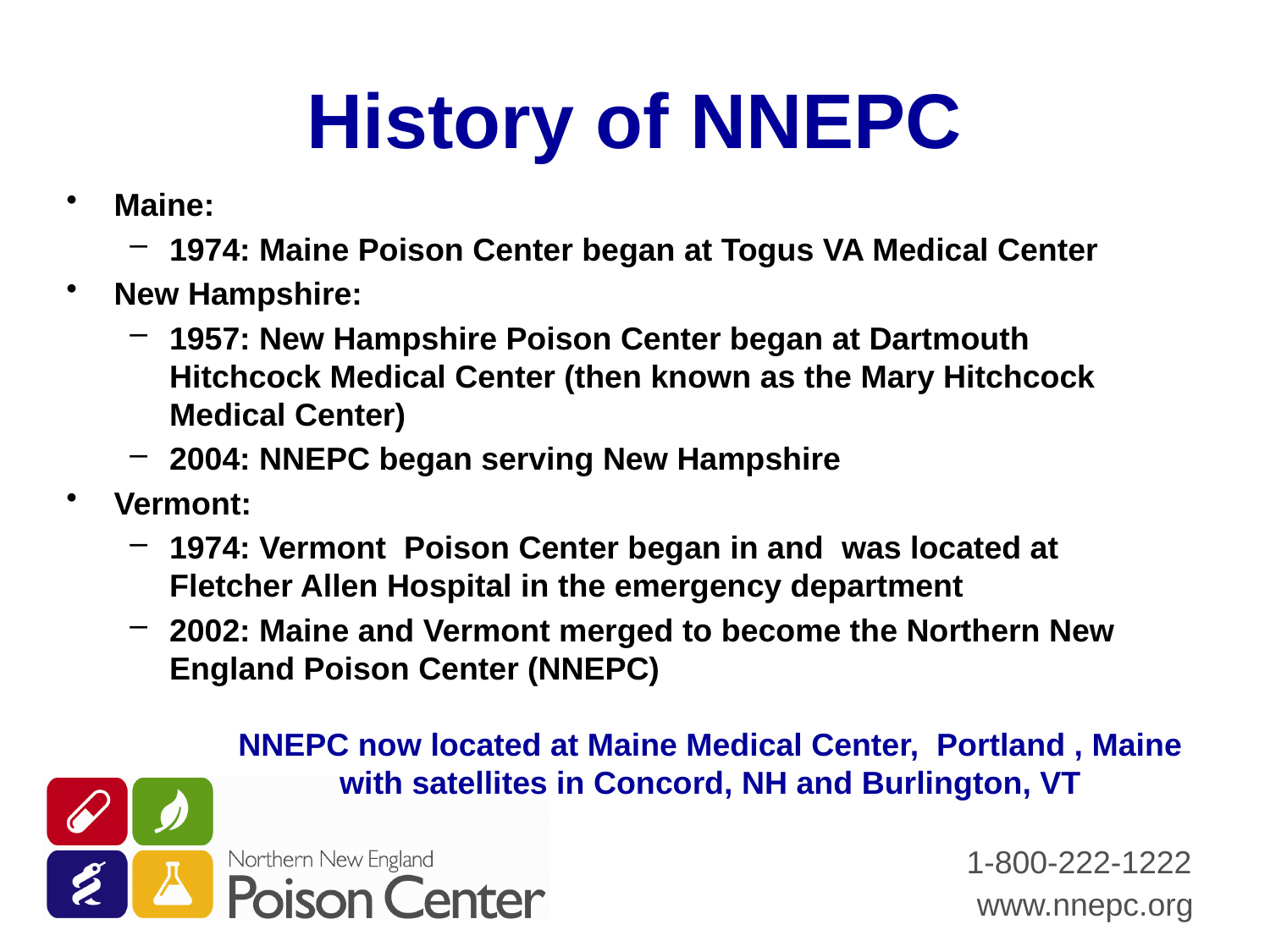

# History of NNEPC
Maine:
1974: Maine Poison Center began at Togus VA Medical Center
New Hampshire:
1957: New Hampshire Poison Center began at Dartmouth Hitchcock Medical Center (then known as the Mary Hitchcock Medical Center)
2004: NNEPC began serving New Hampshire
Vermont:
1974: Vermont  Poison Center began in and  was located at Fletcher Allen Hospital in the emergency department
2002: Maine and Vermont merged to become the Northern New England Poison Center (NNEPC)

NNEPC now located at Maine Medical Center,  Portland , Maine
with satellites in Concord, NH and Burlington, VT